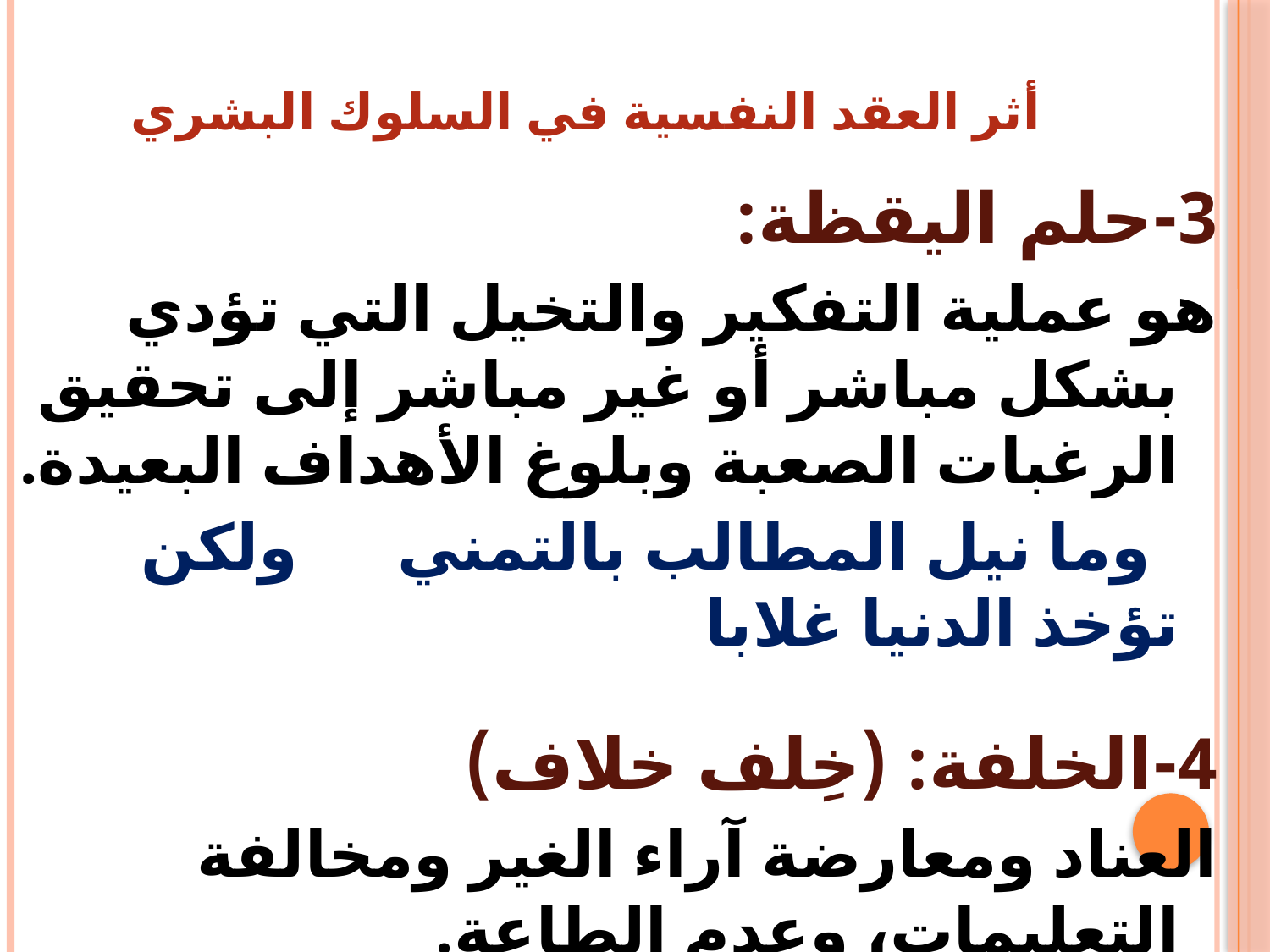

# أثر العقد النفسية في السلوك البشري
3-حلم اليقظة:
هو عملية التفكير والتخيل التي تؤدي بشكل مباشر أو غير مباشر إلى تحقيق الرغبات الصعبة وبلوغ الأهداف البعيدة.
    وما نيل المطالب بالتمني      ولكن تؤخذ الدنيا غلابا

4-الخلفة: (خِلف خلاف)
العناد ومعارضة آراء الغير ومخالفة التعليمات، وعدم الطاعة.
تحدث كرد فعل انتقامي ضد الظلم،، أو الرغبة لإثبات الذات.